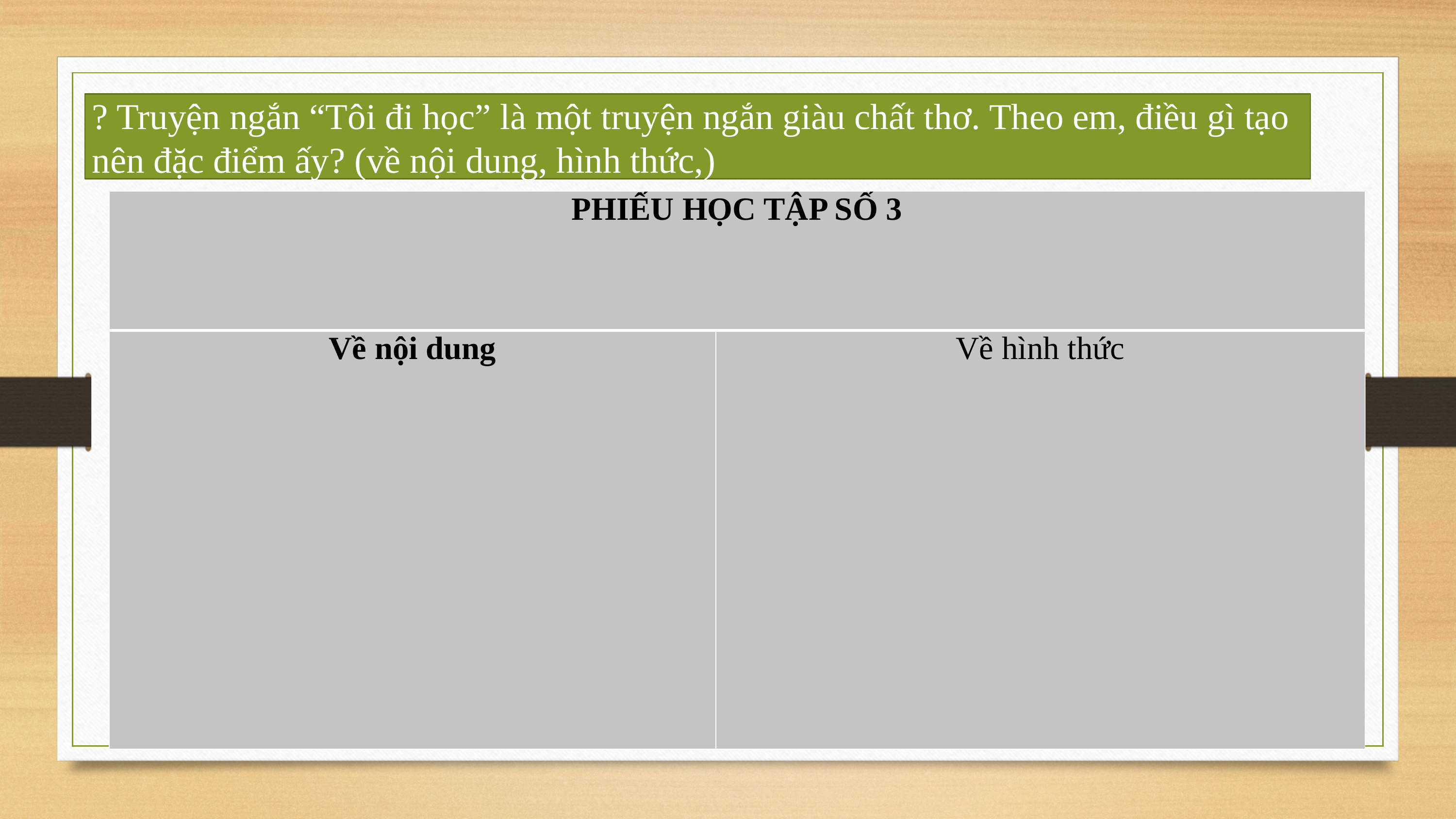

? Truyện ngắn “Tôi đi học” là một truyện ngắn giàu chất thơ. Theo em, điều gì tạo nên đặc điểm ấy? (về nội dung, hình thức,)
| PHIẾU HỌC TẬP SỐ 3 |  |
| --- | --- |
| Về nội dung | Về hình thức |